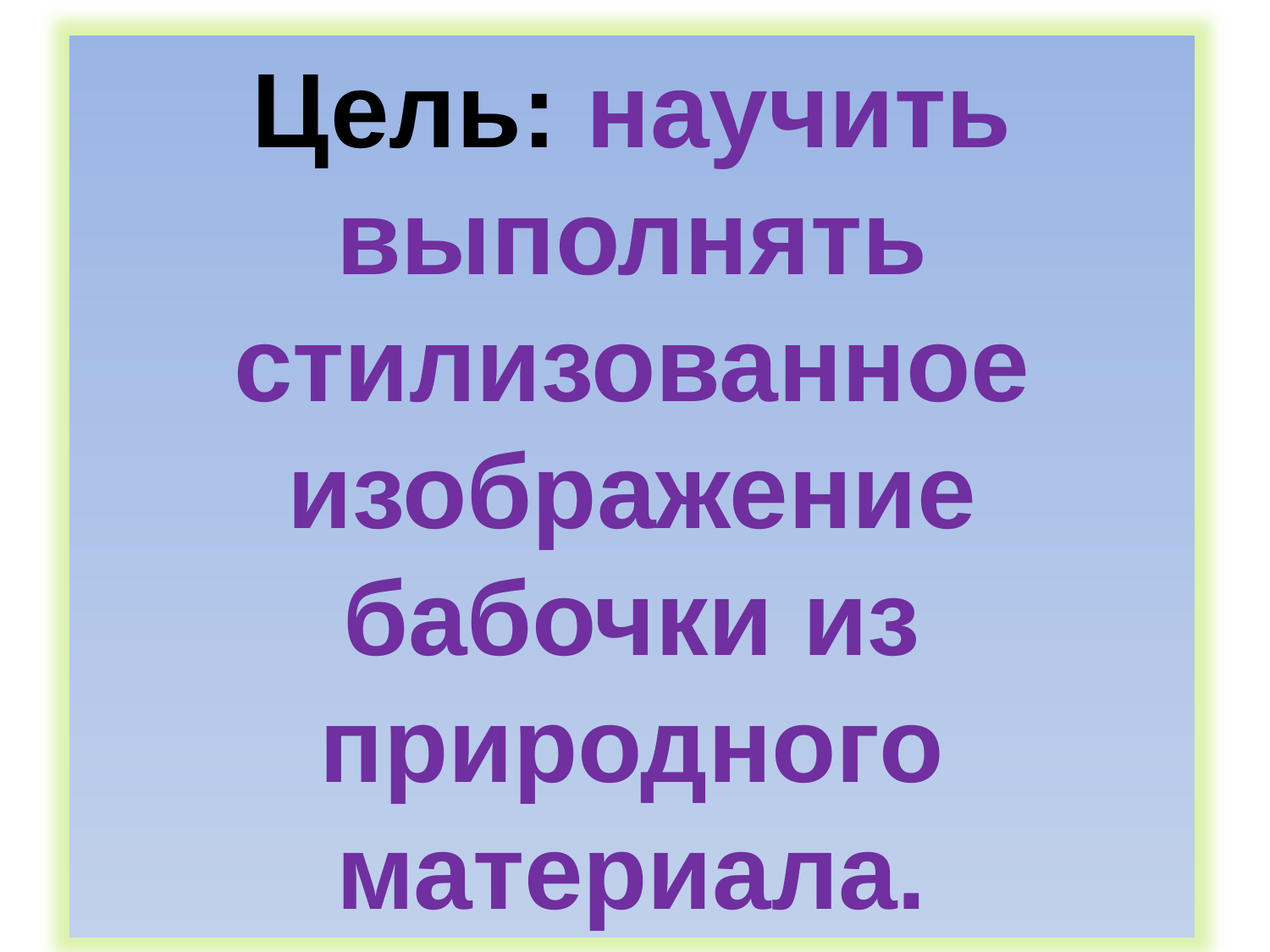

Цель: научить выполнять стилизованное изображение бабочки из природного материала.